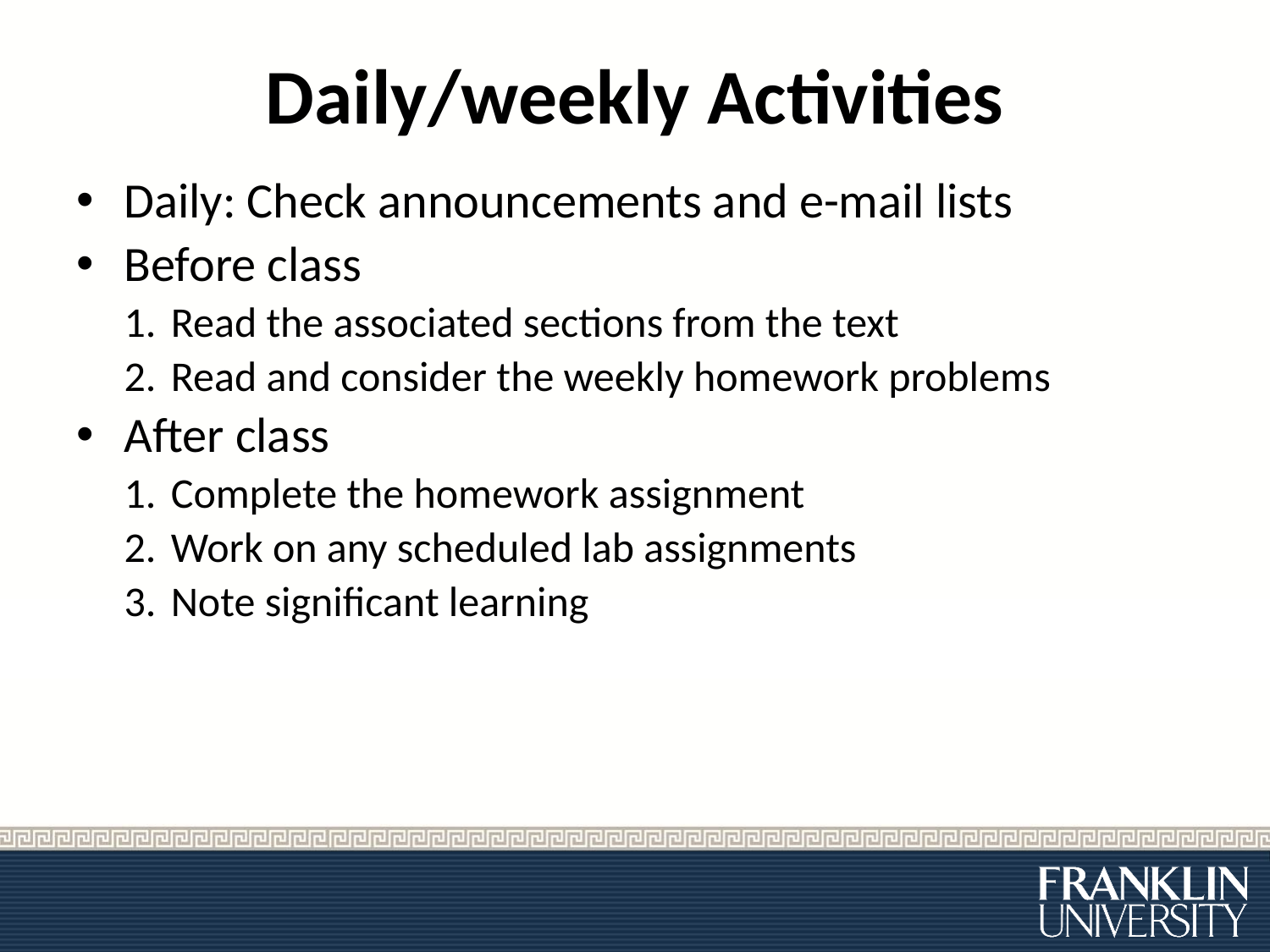

# Daily/weekly Activities
Daily: Check announcements and e-mail lists
Before class
Read the associated sections from the text
Read and consider the weekly homework problems
After class
Complete the homework assignment
Work on any scheduled lab assignments
Note significant learning